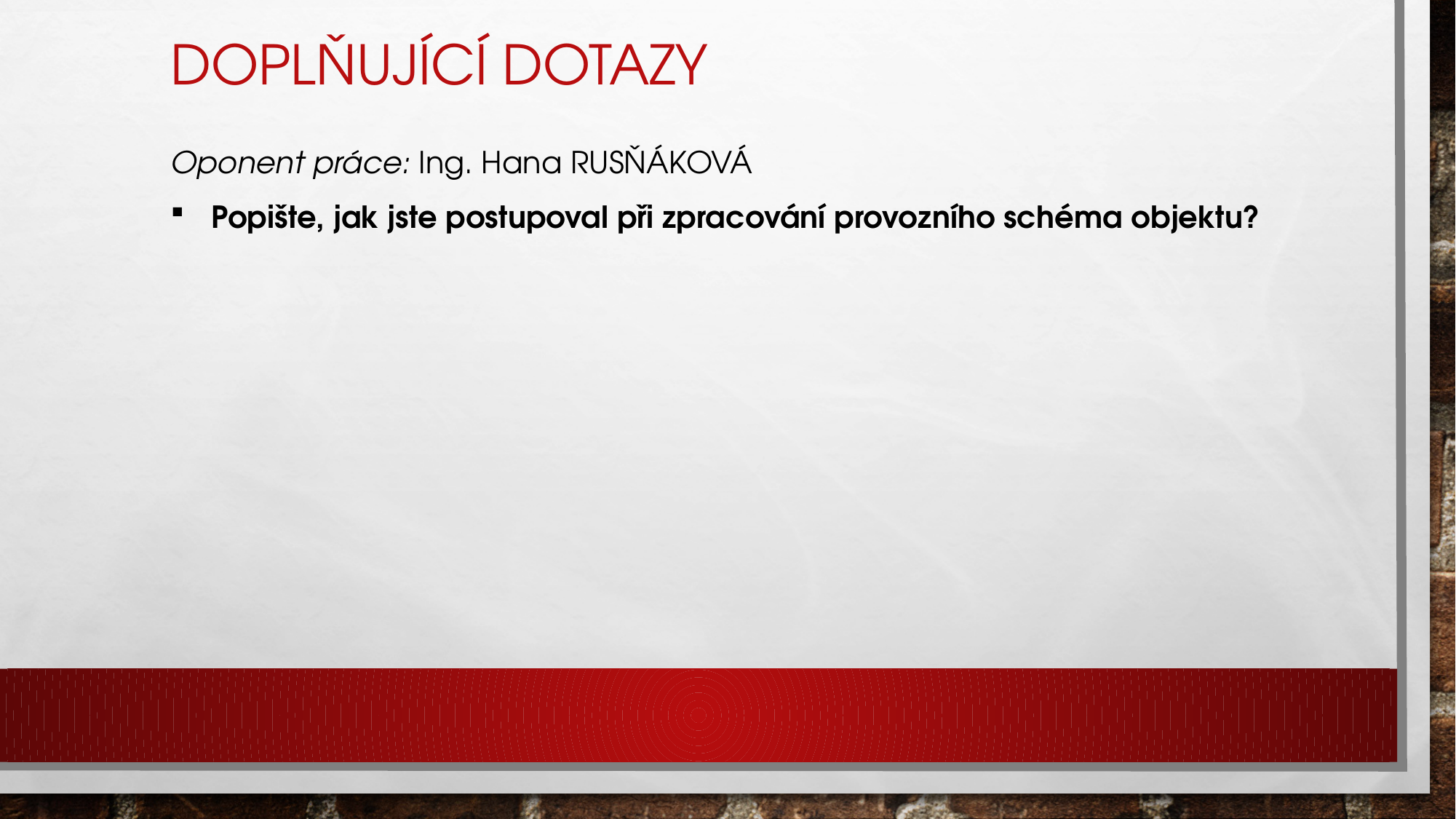

# Doplňující dotazy
Oponent práce: Ing. Hana RUSŇÁKOVÁ
Popište, jak jste postupoval při zpracování provozního schéma objektu?